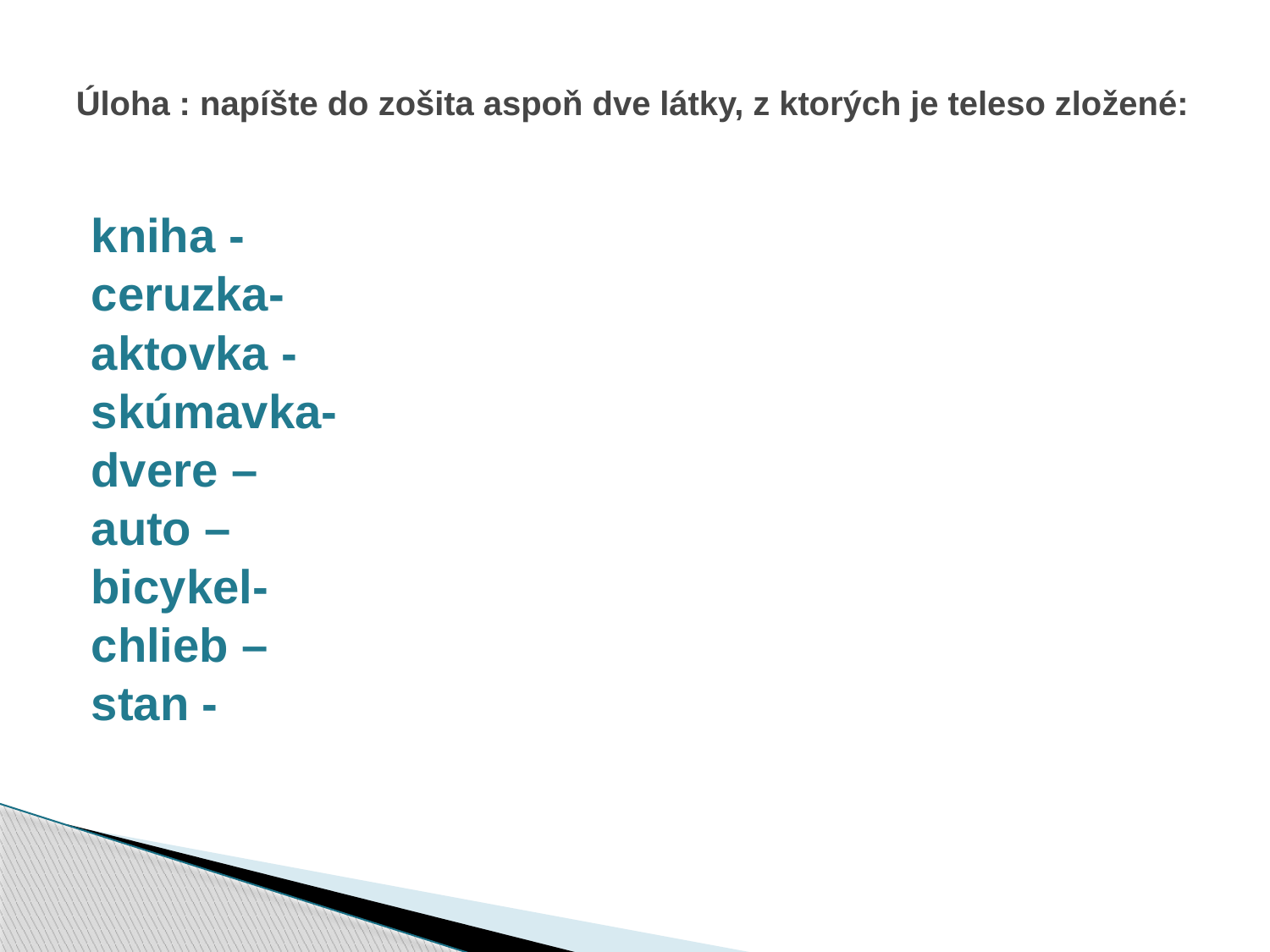

# Úloha : napíšte do zošita aspoň dve látky, z ktorých je teleso zložené:
kniha -
ceruzka-
aktovka -
skúmavka-
dvere –
auto –
bicykel-
chlieb –
stan -